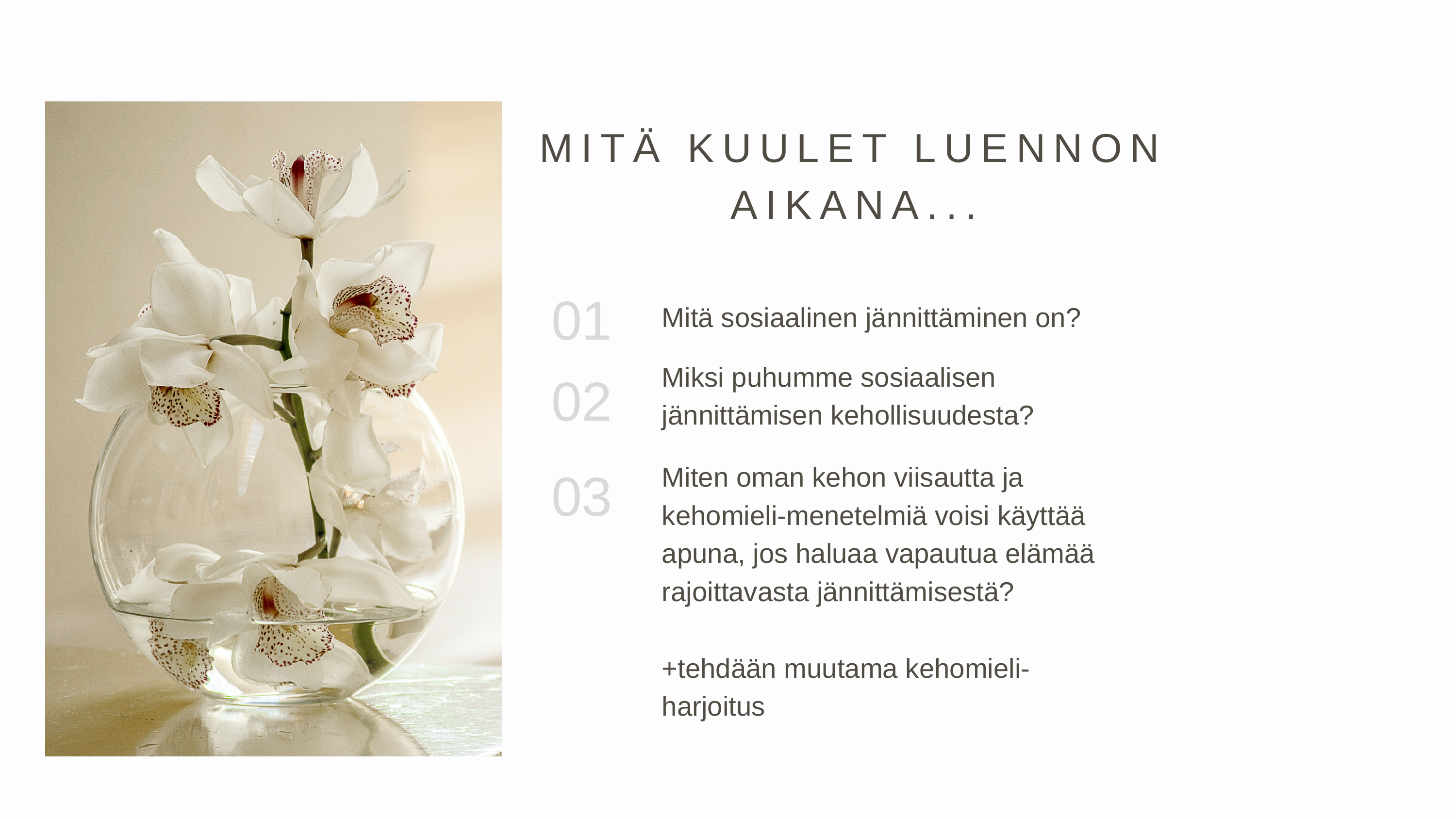

MITÄ KUULET LUENNON AIKANA...
01
Mitä sosiaalinen jännittäminen on?
Miksi puhumme sosiaalisen jännittämisen kehollisuudesta?
02
03
Miten oman kehon viisautta ja kehomieli-menetelmiä voisi käyttää apuna, jos haluaa vapautua elämää rajoittavasta jännittämisestä?

+tehdään muutama kehomieli-harjoitus